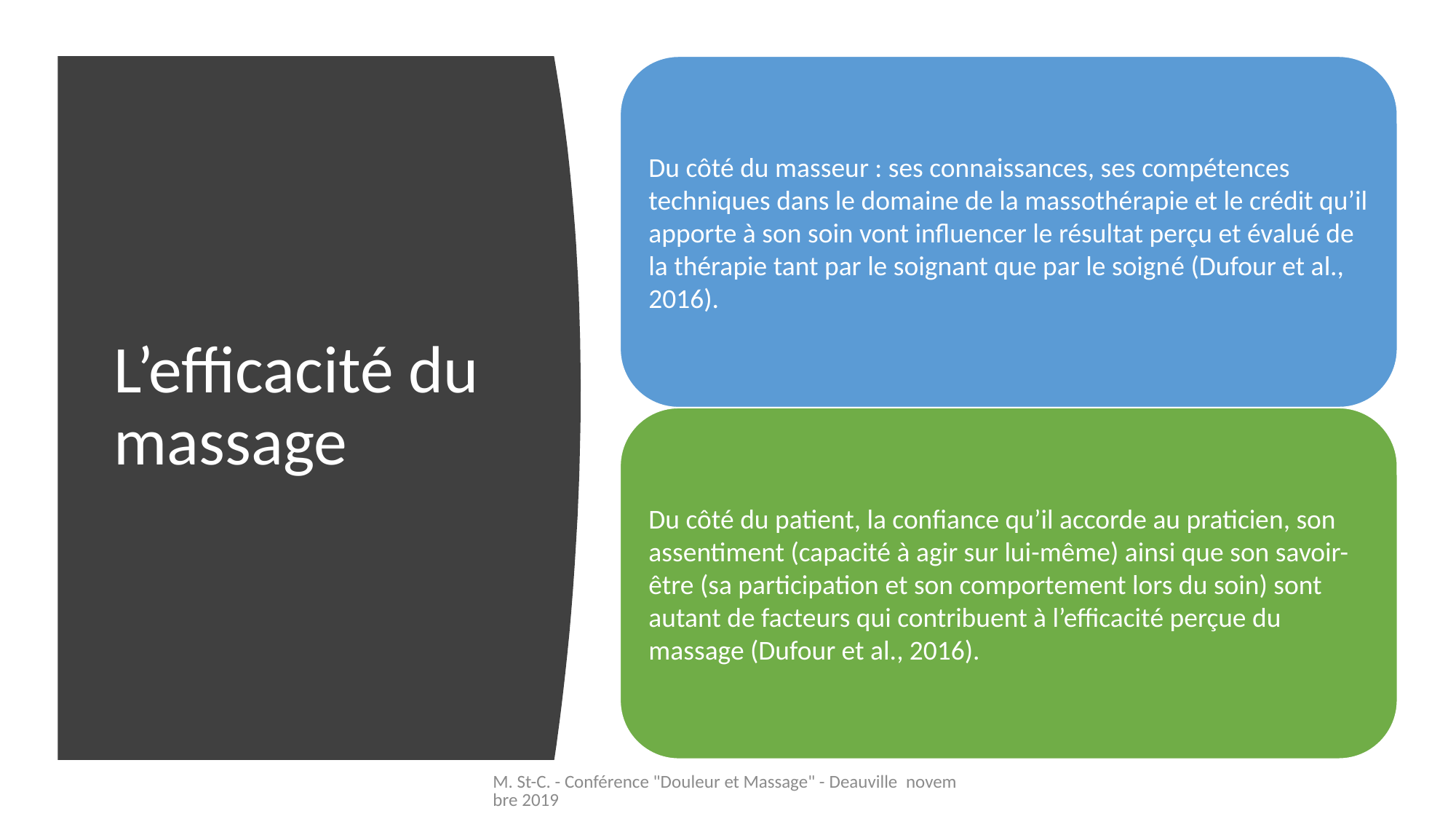

Du côté du masseur : ses connaissances, ses compétences techniques dans le domaine de la massothérapie et le crédit qu’il apporte à son soin vont influencer le résultat perçu et évalué de la thérapie tant par le soignant que par le soigné (Dufour et al., 2016).
Du côté du patient, la confiance qu’il accorde au praticien, son assentiment (capacité à agir sur lui-même) ainsi que son savoir-être (sa participation et son comportement lors du soin) sont autant de facteurs qui contribuent à l’efficacité perçue du massage (Dufour et al., 2016).

# L’efficacité du massage
M. St-C. - Conférence "Douleur et Massage" - Deauville  novembre 2019